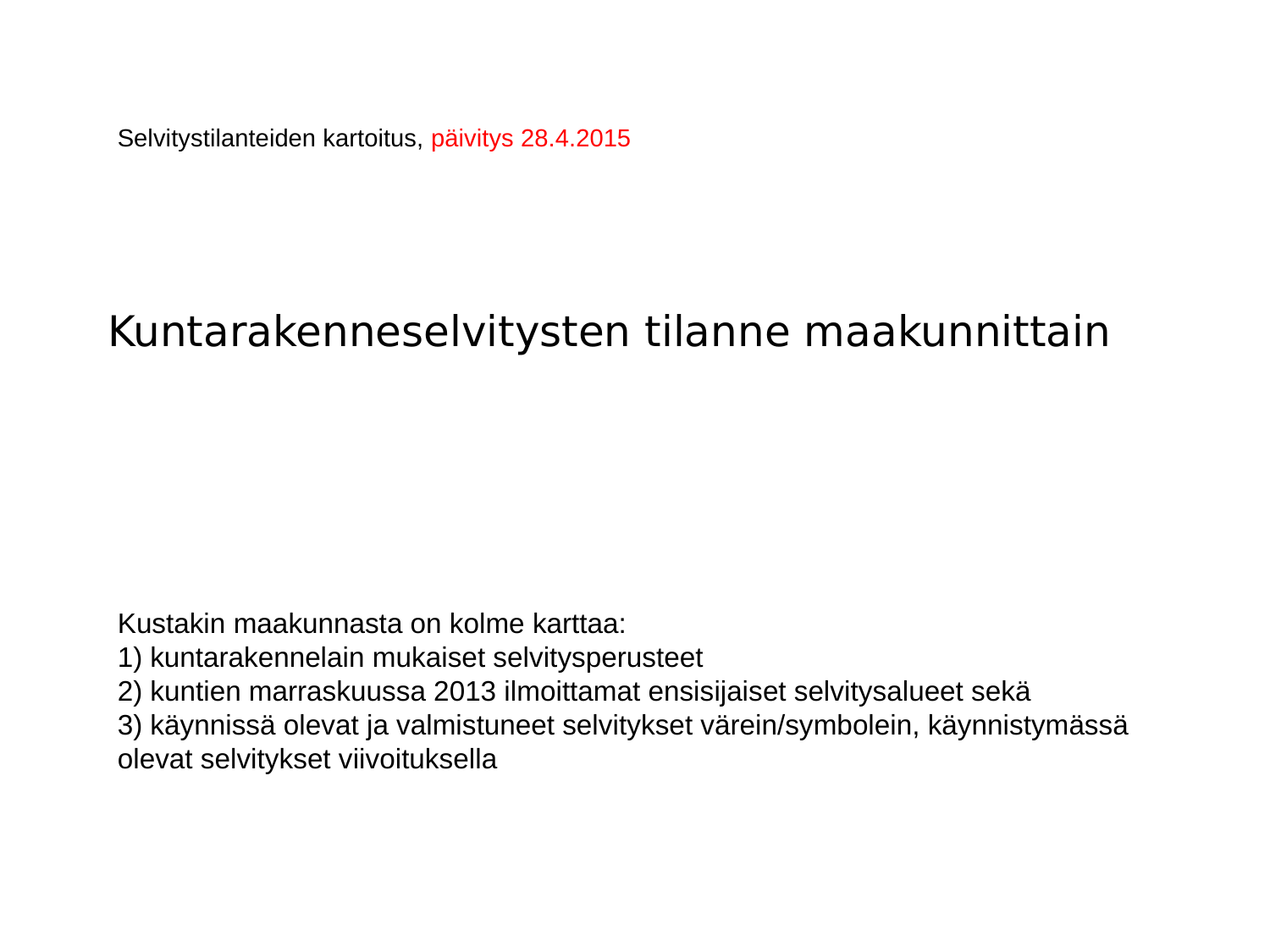

Selvitystilanteiden kartoitus, päivitys 28.4.2015
# Kuntarakenneselvitysten tilanne maakunnittain
Kustakin maakunnasta on kolme karttaa:
1) kuntarakennelain mukaiset selvitysperusteet
2) kuntien marraskuussa 2013 ilmoittamat ensisijaiset selvitysalueet sekä
3) käynnissä olevat ja valmistuneet selvitykset värein/symbolein, käynnistymässä olevat selvitykset viivoituksella